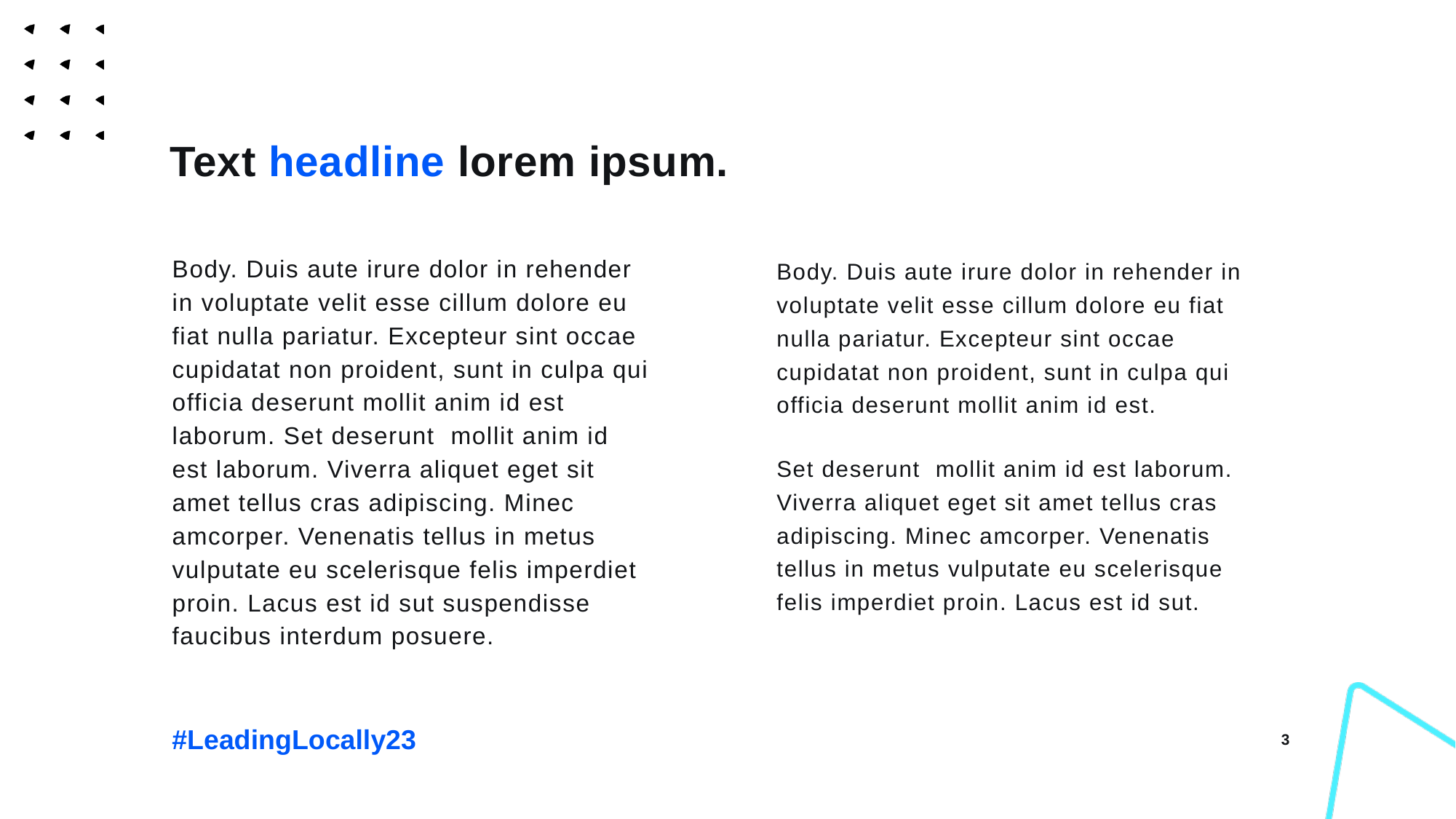

# Text headline lorem ipsum.
Body. Duis aute irure dolor in rehender in voluptate velit esse cillum dolore eu fiat nulla pariatur. Excepteur sint occae cupidatat non proident, sunt in culpa qui officia deserunt mollit anim id est laborum. Set deserunt  mollit anim id est laborum. Viverra aliquet eget sit amet tellus cras adipiscing. Minec amcorper. Venenatis tellus in metus vulputate eu scelerisque felis imperdiet proin. Lacus est id sut suspendisse faucibus interdum posuere.
Body. Duis aute irure dolor in rehender in voluptate velit esse cillum dolore eu fiat nulla pariatur. Excepteur sint occae cupidatat non proident, sunt in culpa qui officia deserunt mollit anim id est.
Set deserunt  mollit anim id est laborum. Viverra aliquet eget sit amet tellus cras adipiscing. Minec amcorper. Venenatis tellus in metus vulputate eu scelerisque felis imperdiet proin. Lacus est id sut.
3